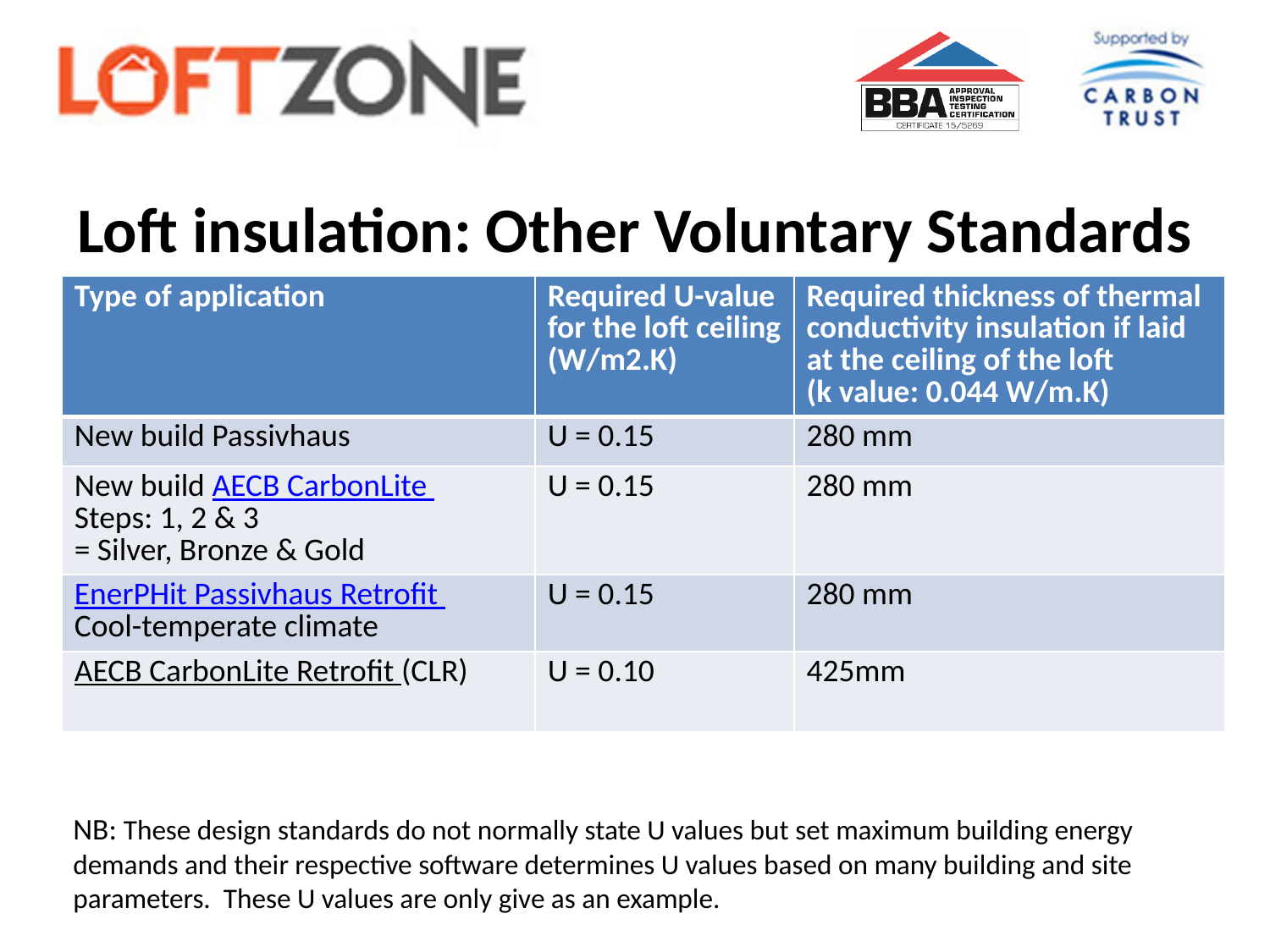

# Loft insulation: Other Voluntary Standards
| Type of application | Required U-value for the loft ceiling (W/m2.K) | Required thickness of thermal conductivity insulation if laid at the ceiling of the loft (k value: 0.044 W/m.K) |
| --- | --- | --- |
| New build Passivhaus | U = 0.15 | 280 mm |
| New build AECB CarbonLite Steps: 1, 2 & 3 = Silver, Bronze & Gold | U = 0.15 | 280 mm |
| EnerPHit Passivhaus Retrofit Cool-temperate climate | U = 0.15 | 280 mm |
| AECB CarbonLite Retrofit (CLR) | U = 0.10 | 425mm |
NB: These design standards do not normally state U values but set maximum building energy demands and their respective software determines U values based on many building and site parameters.  These U values are only give as an example.